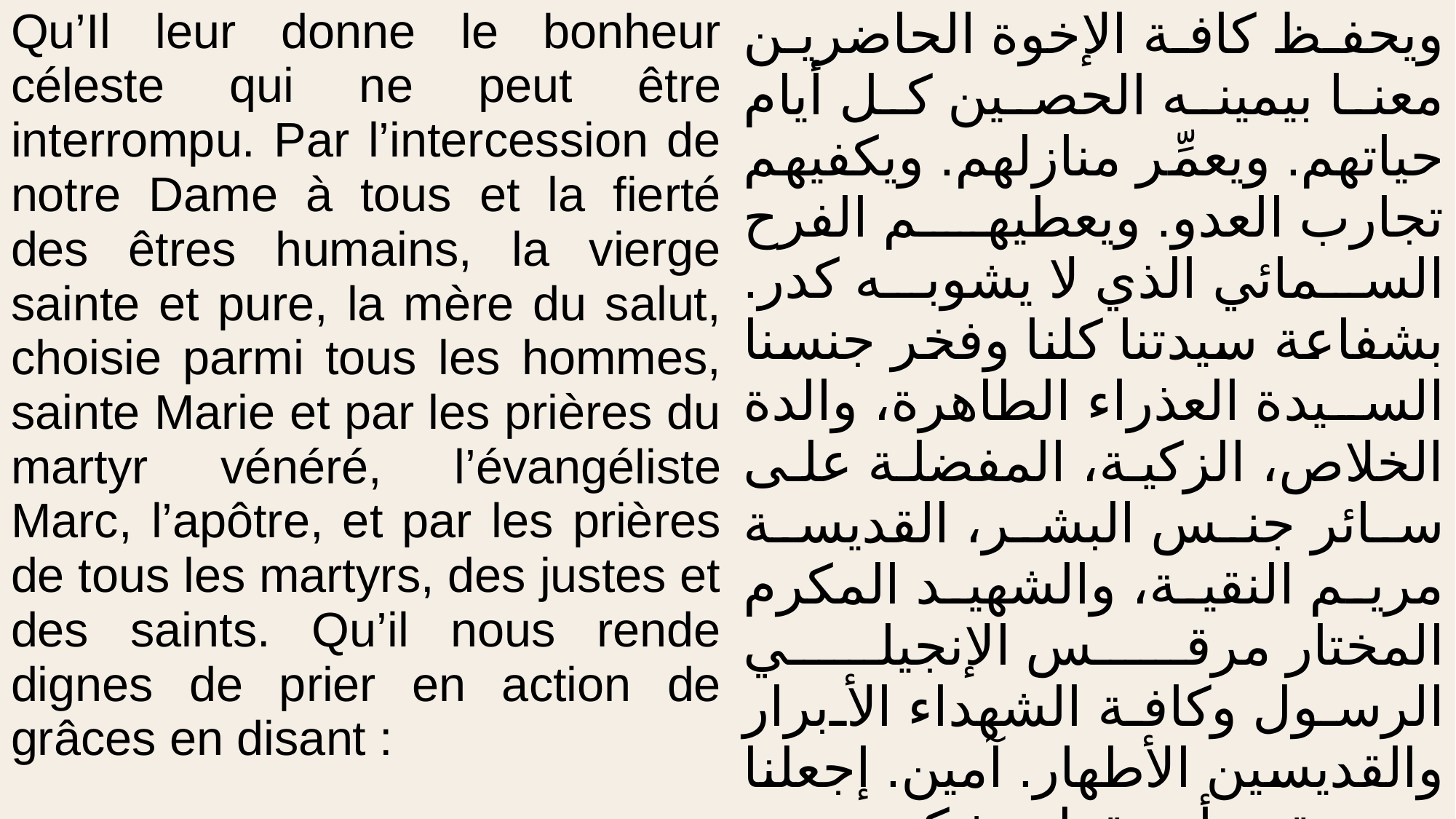

| Qu’Il leur donne le bonheur céleste qui ne peut être interrompu. Par l’intercession de notre Dame à tous et la fierté des êtres humains, la vierge sainte et pure, la mère du salut, choisie parmi tous les hommes, sainte Marie et par les prières du martyr vénéré, l’évangéliste Marc, l’apôtre, et par les prières de tous les martyrs, des justes et des saints. Qu’il nous rende dignes de prier en action de grâces en disant : | ويحفظ كافة الإخوة الحاضرين معنا بيمينه الحصين كل أيام حياتهم. ويعمِّر منازلهم. ويكفيهم تجارب العدو. ويعطيهم الفرح السمائي الذي لا يشوبه كدر. بشفاعة سيدتنا كلنا وفخر جنسنا السيدة العذراء الطاهرة، والدة الخلاص، الزكية، المفضلة على سائر جنس البشر، القديسة مريم النقية، والشهيد المكرم المختار مرقس الإنجيلي الرسول وكافة الشهداء الأبرار والقديسين الأطهار. آمين. إجعلنا مستحقين أن نقول بشكر: |
| --- | --- |